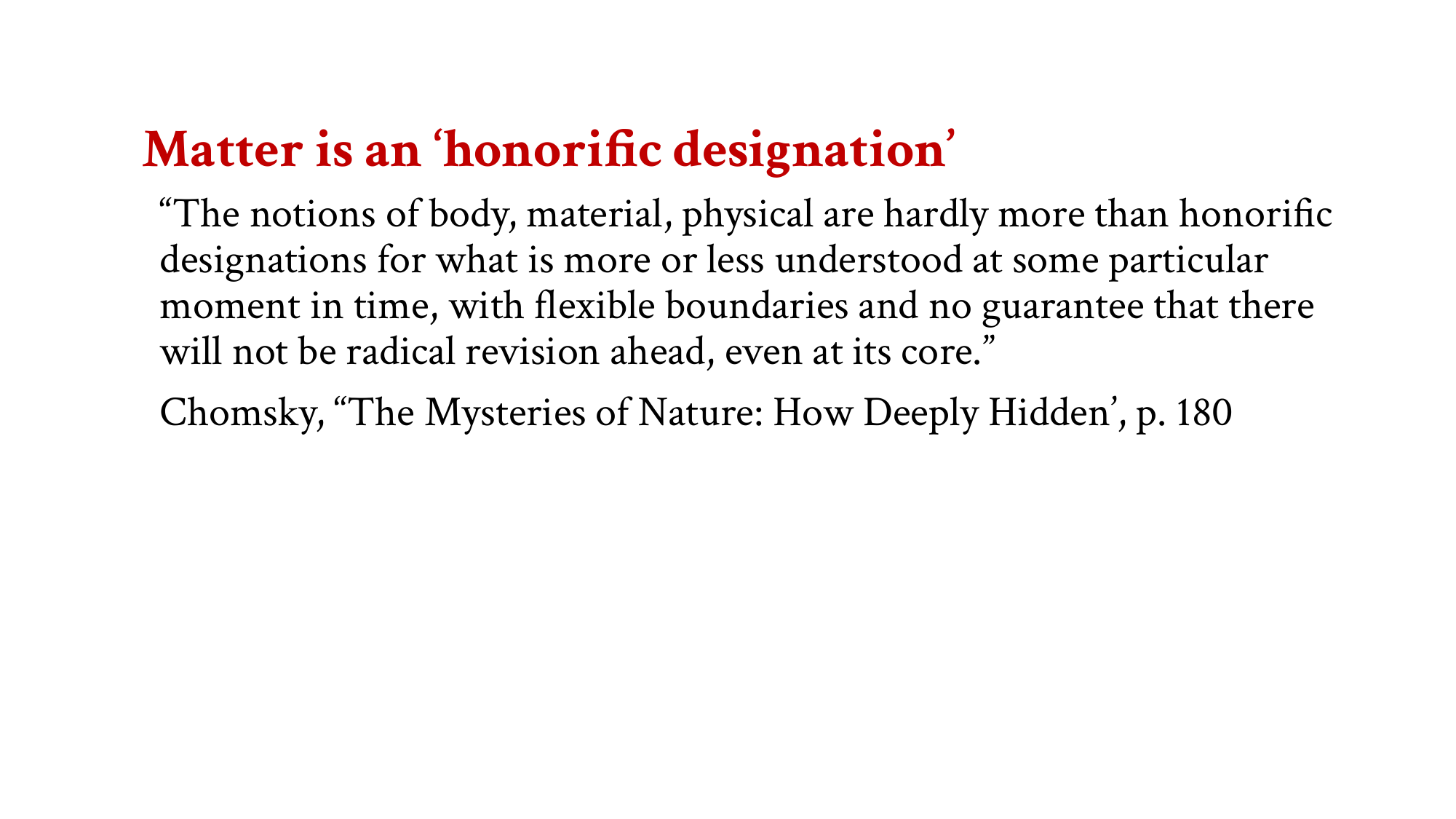

# Matter is an ‘honorific designation’
“The notions of body, material, physical are hardly more than honorific designations for what is more or less understood at some particular moment in time, with flexible boundaries and no guarantee that there will not be radical revision ahead, even at its core.”
Chomsky, ‘‘The Mysteries of Nature: How Deeply Hidden’, p. 180